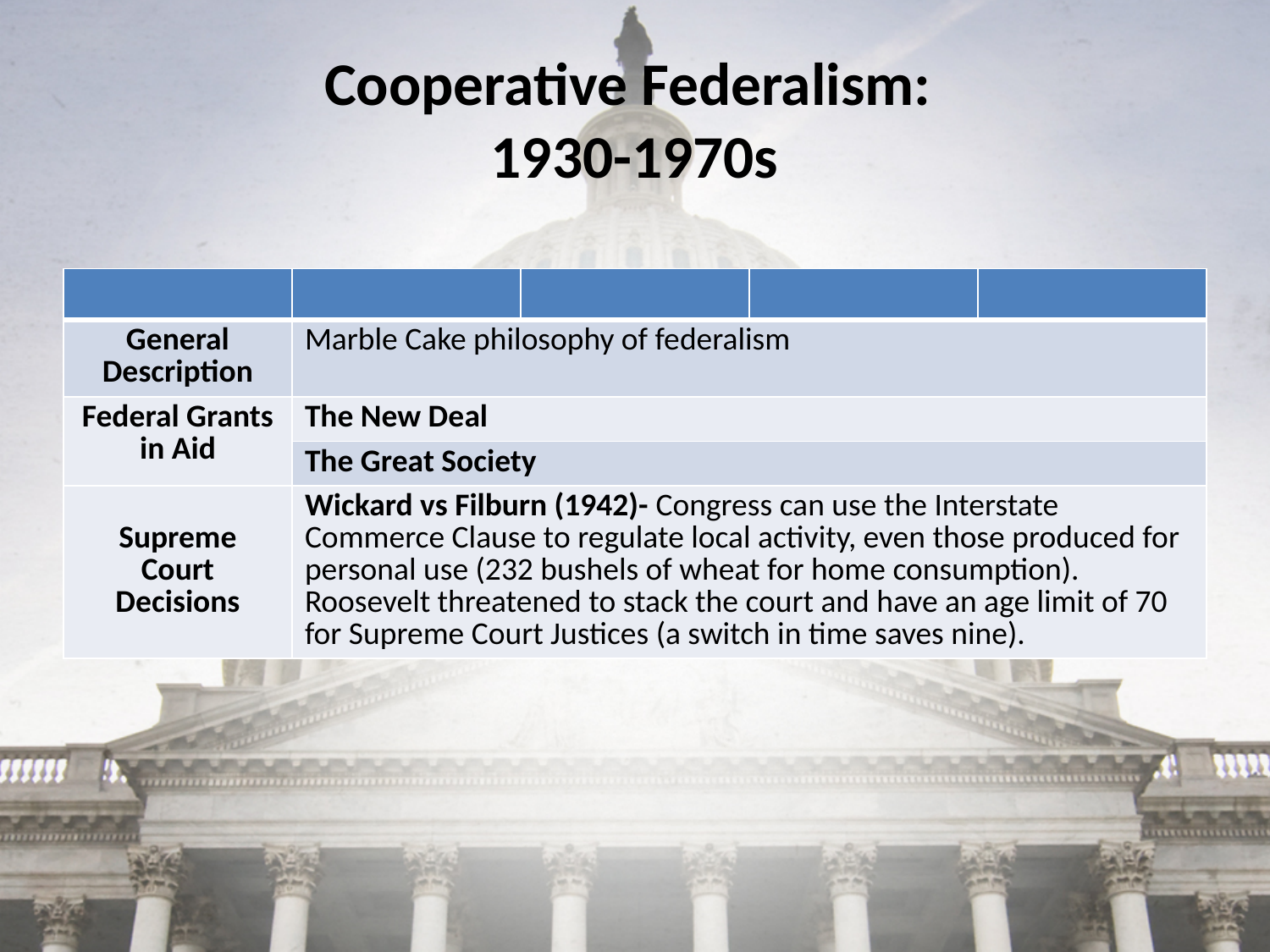

# Cooperative Federalism: 1930-1970s
|  |  |  |  |  |
| --- | --- | --- | --- | --- |
| General Description | Marble Cake philosophy of federalism |  |  |  |
| Federal Grants in Aid | The New Deal |  |  |  |
|  | The Great Society |  |  |  |
| Supreme Court Decisions | Wickard vs Filburn (1942)- Congress can use the Interstate Commerce Clause to regulate local activity, even those produced for personal use (232 bushels of wheat for home consumption). Roosevelt threatened to stack the court and have an age limit of 70 for Supreme Court Justices (a switch in time saves nine). |  |  |  |